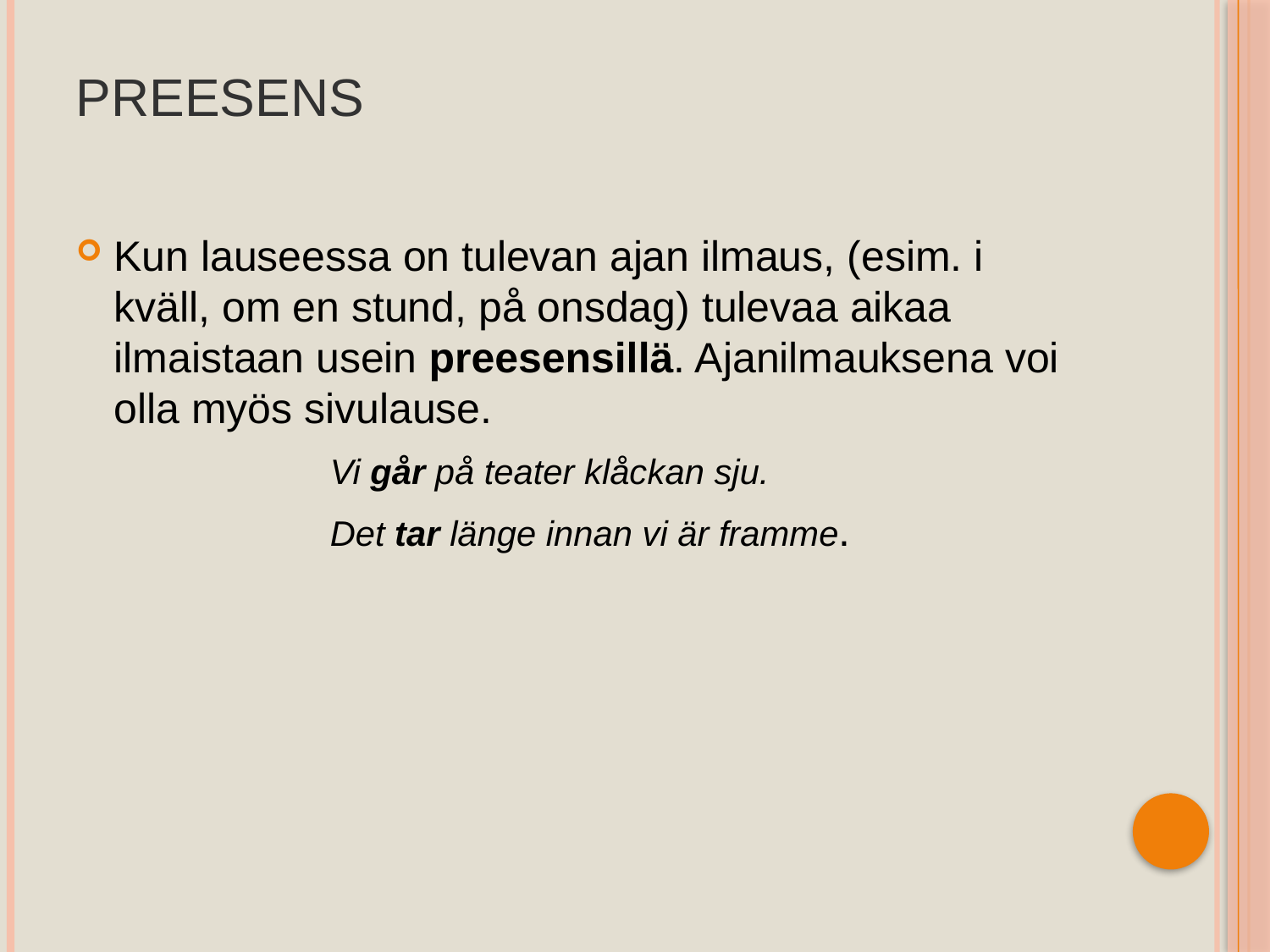

# PREESENS
Kun lauseessa on tulevan ajan ilmaus, (esim. i kväll, om en stund, på onsdag) tulevaa aikaa ilmaistaan usein preesensillä. Ajanilmauksena voi olla myös sivulause.
		Vi går på teater klåckan sju.
		Det tar länge innan vi är framme.